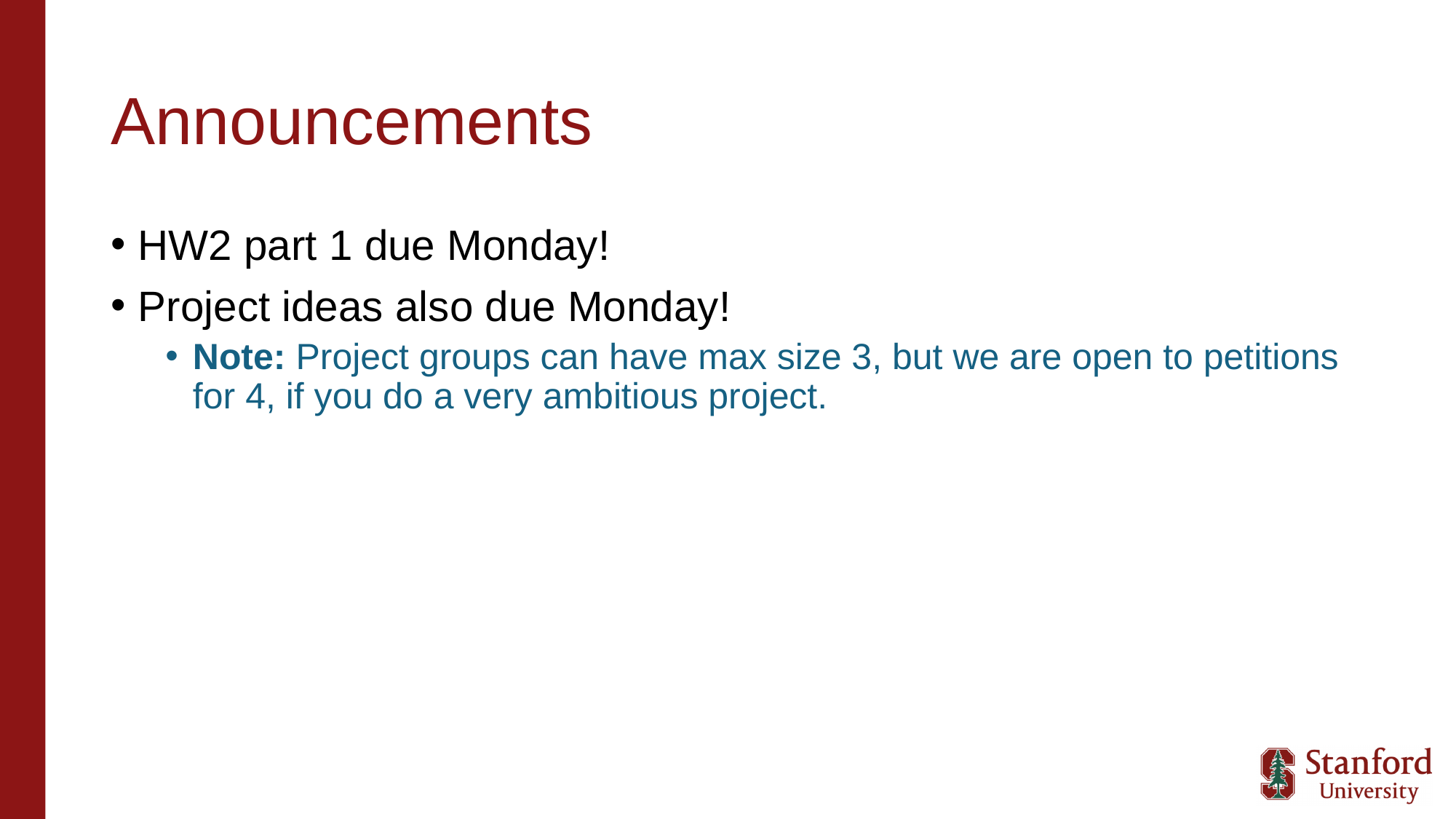

# Announcements
HW2 part 1 due Monday!
Project ideas also due Monday!
Note: Project groups can have max size 3, but we are open to petitions for 4, if you do a very ambitious project.